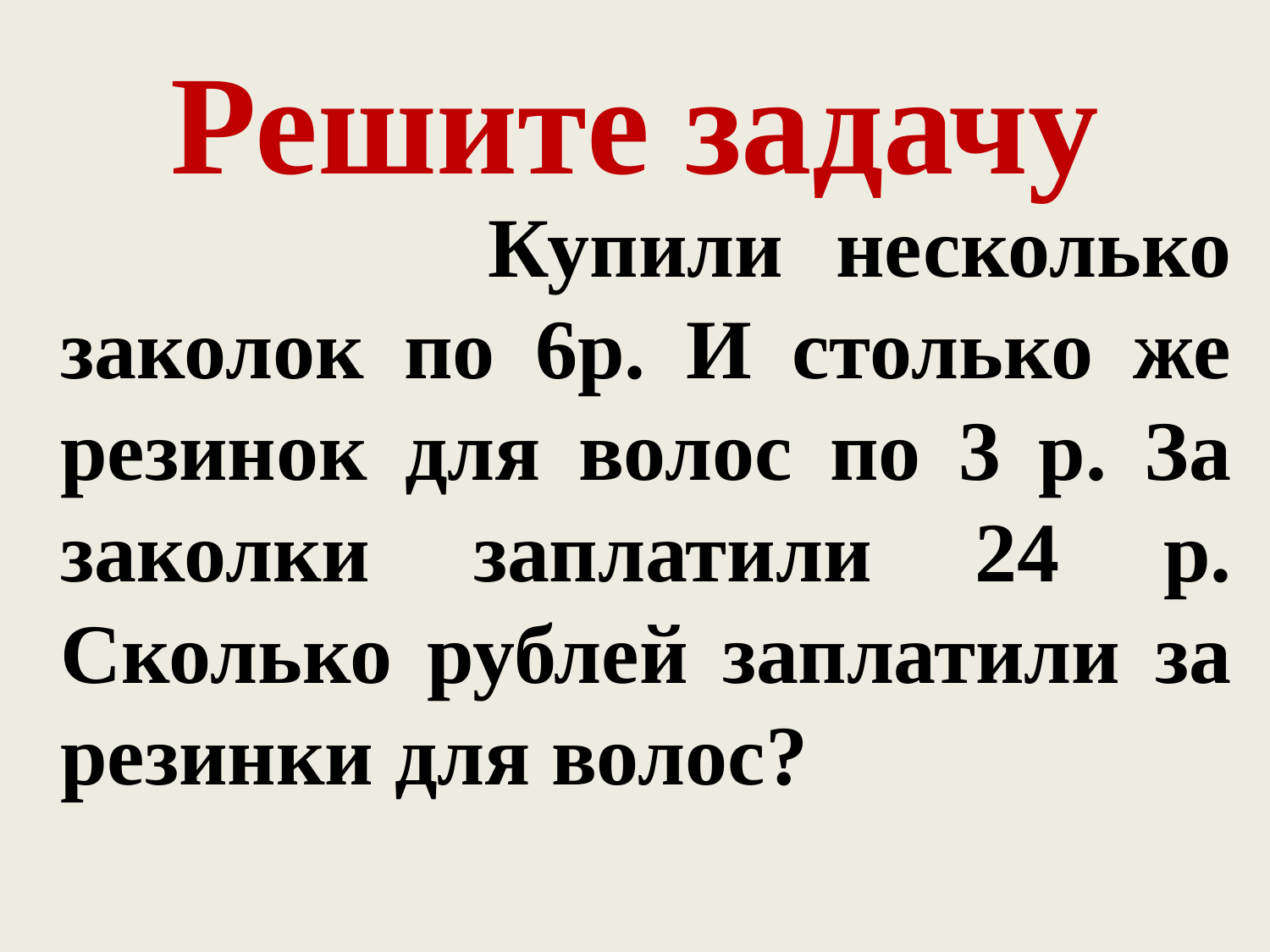

# Решите задачу
         Купили несколько заколок по 6р. И столько же резинок для волос по 3 р. За заколки заплатили 24 р. Сколько рублей заплатили за резинки для волос?